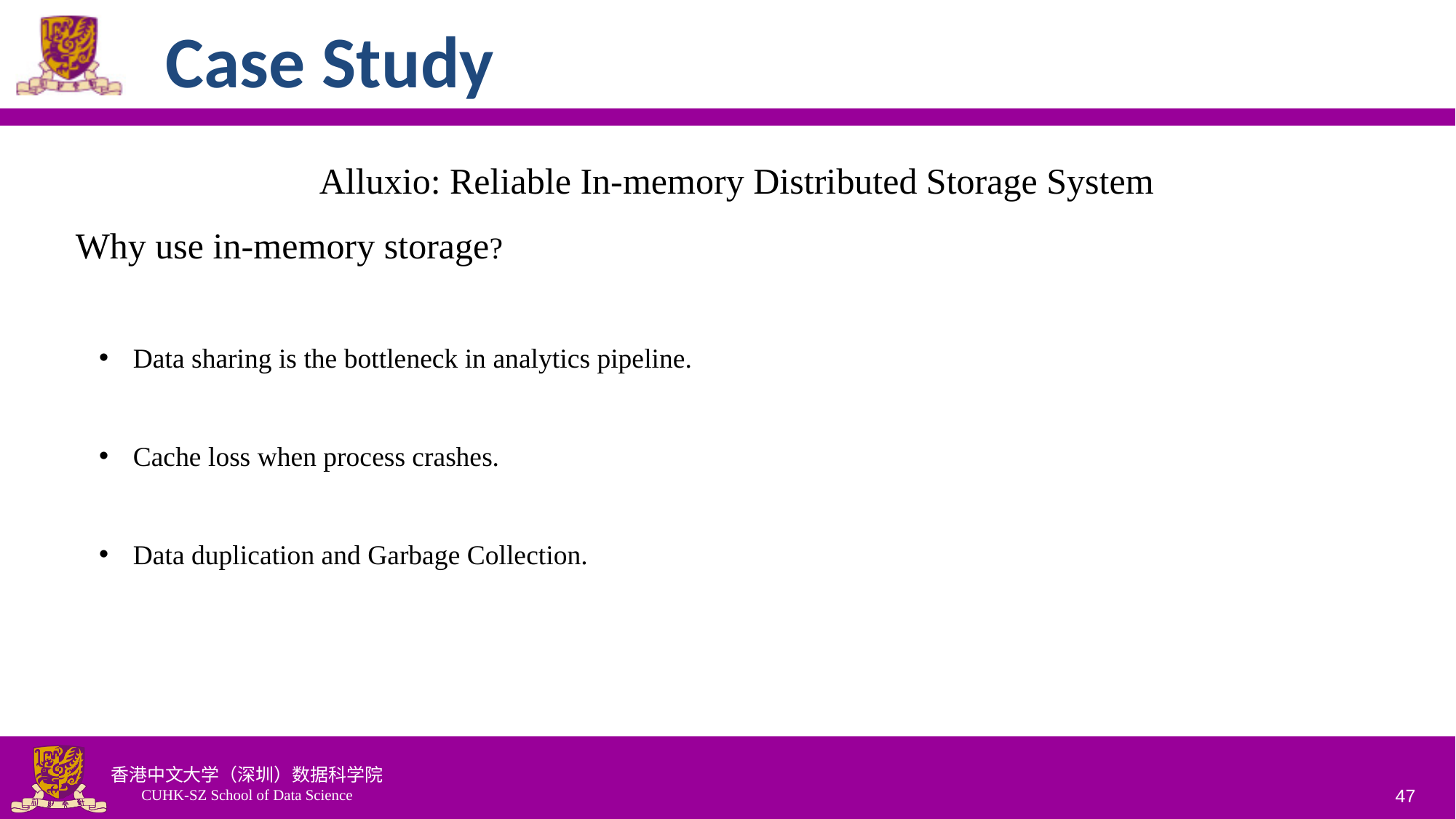

# Case Study
Alluxio: Reliable In-memory Distributed Storage System
Why use in-memory storage?
Data sharing is the bottleneck in analytics pipeline.

Cache loss when process crashes.

Data duplication and Garbage Collection.
47